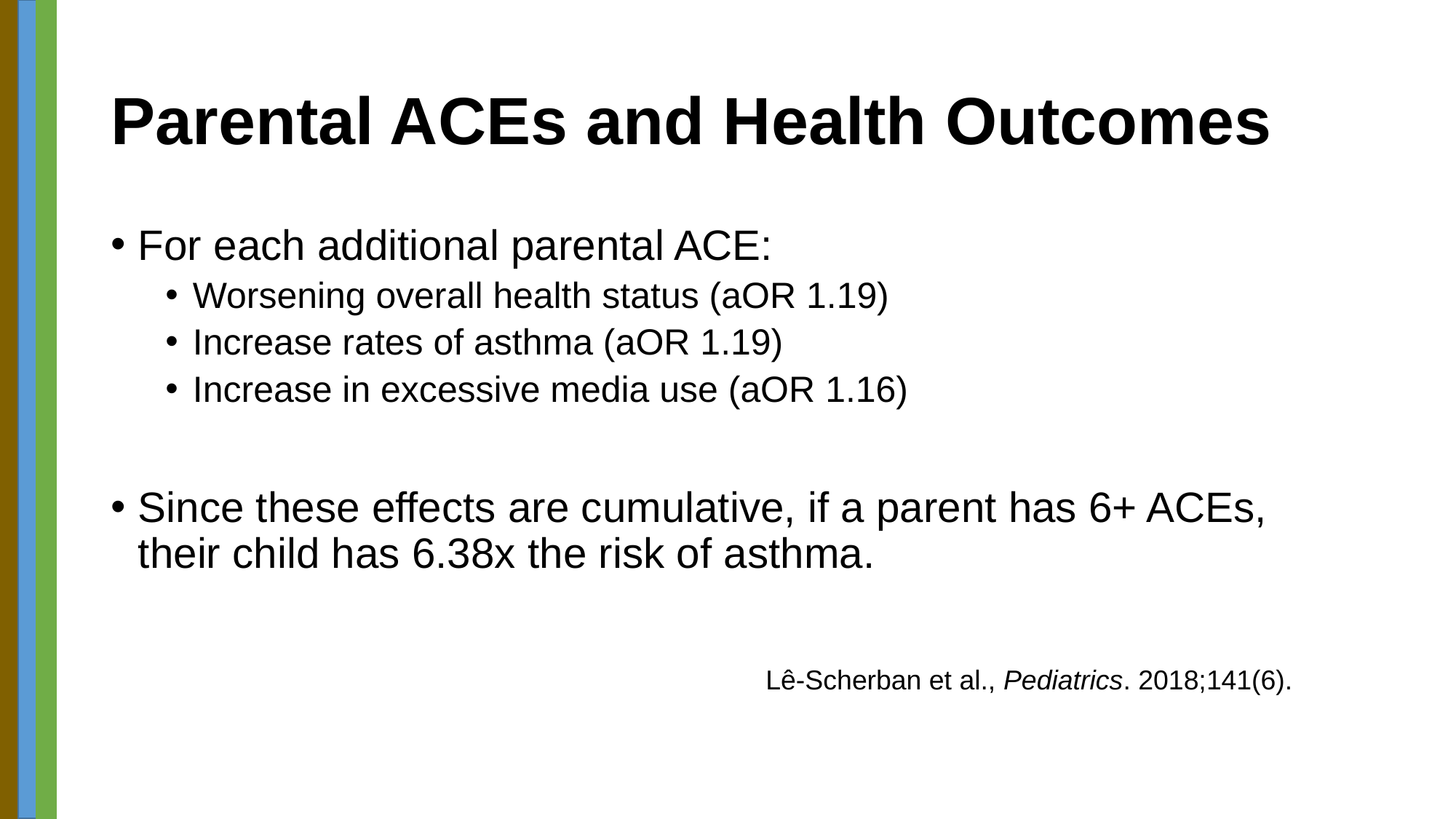

# Parental ACEs and Health Outcomes
For each additional parental ACE:
Worsening overall health status (aOR 1.19)
Increase rates of asthma (aOR 1.19)
Increase in excessive media use (aOR 1.16)

Since these effects are cumulative, if a parent has 6+ ACEs, their child has 6.38x the risk of asthma.

						Lê-Scherban et al., Pediatrics. 2018;141(6).